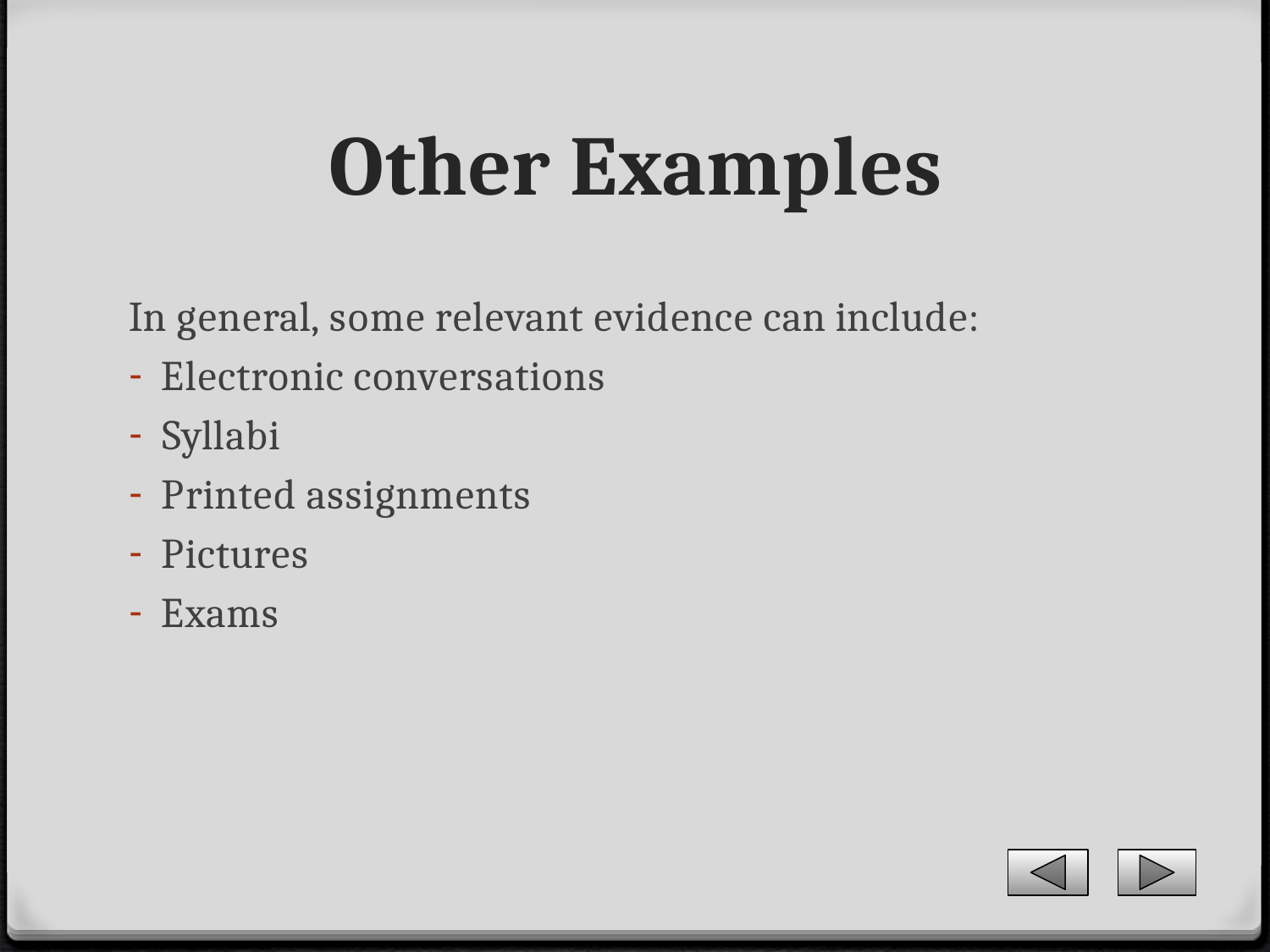

# Other Examples
In general, some relevant evidence can include:
Electronic conversations
Syllabi
Printed assignments
Pictures
Exams